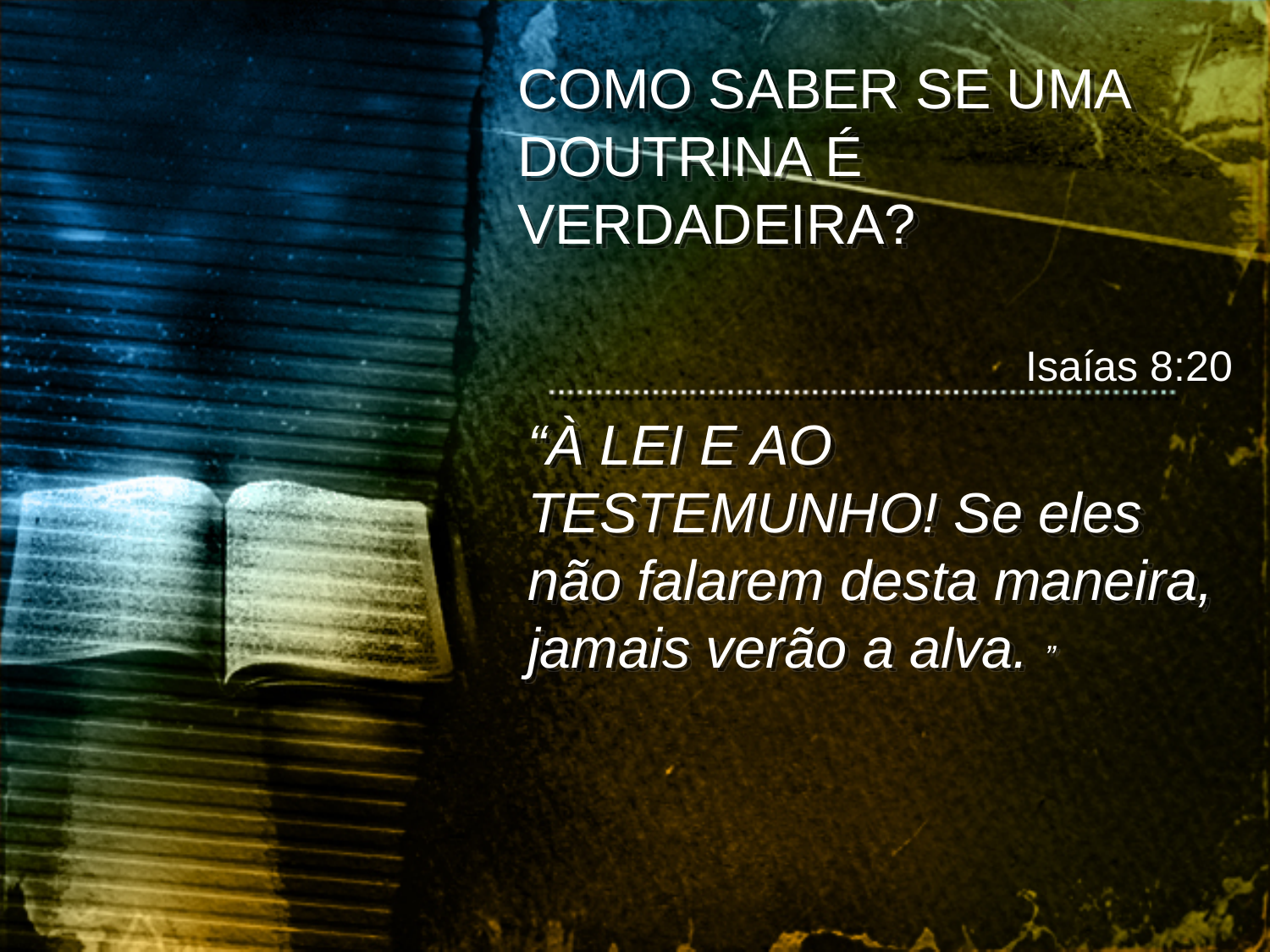

COMO SABER SE UMA DOUTRINA É VERDADEIRA?
Isaías 8:20
“À LEI E AO TESTEMUNHO! Se eles não falarem desta maneira, jamais verão a alva. ”